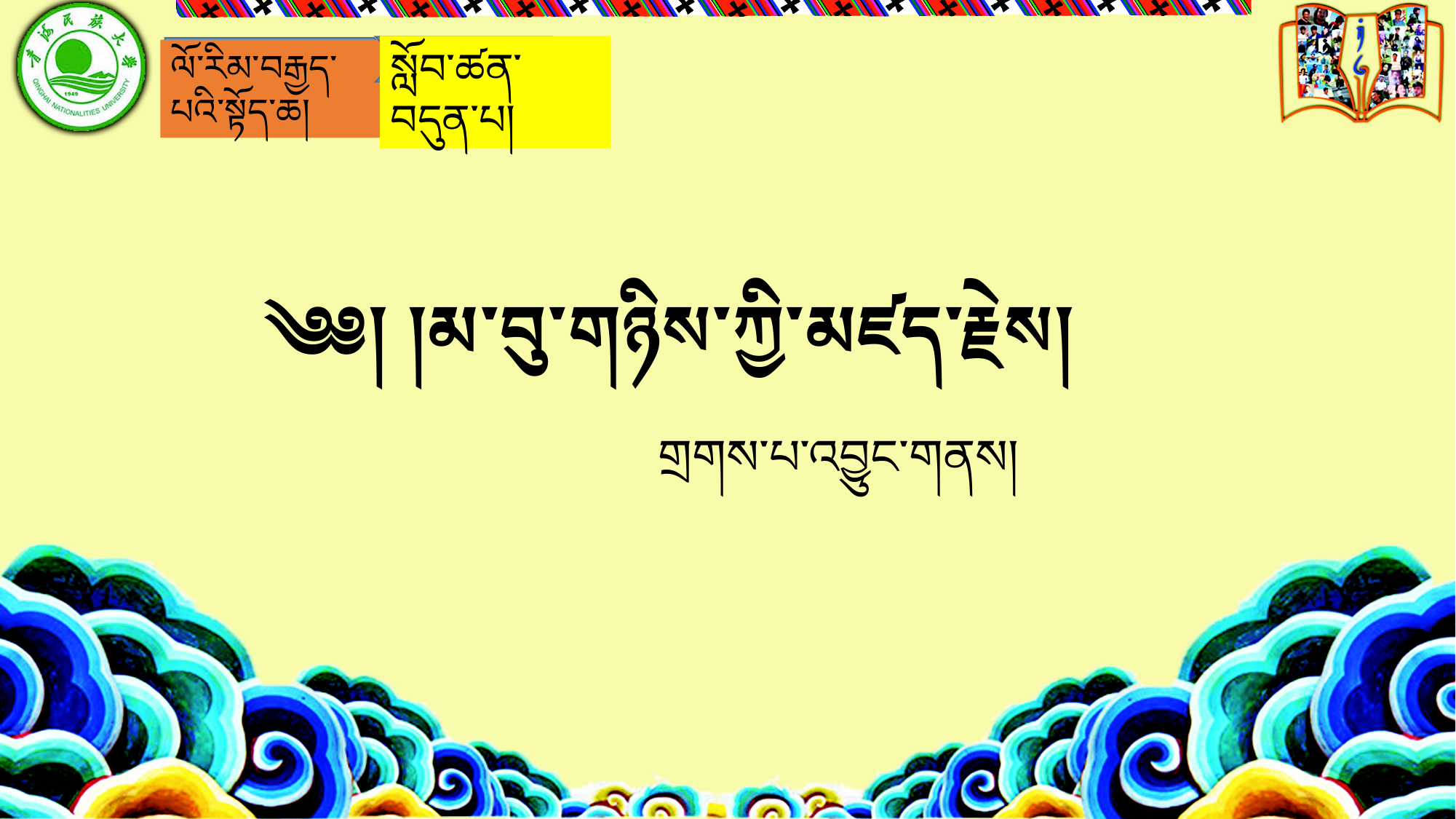

སློབ་ཚན་བདུན་པ།

ལོ་རིམ་བརྒྱད་པའི་སྟོད་ཆ།
# ༄༅། །མ་བུ་གཉིས་ཀྱི་མཛད་རྗེས།
 གྲགས་པ་འབྱུང་གནས།